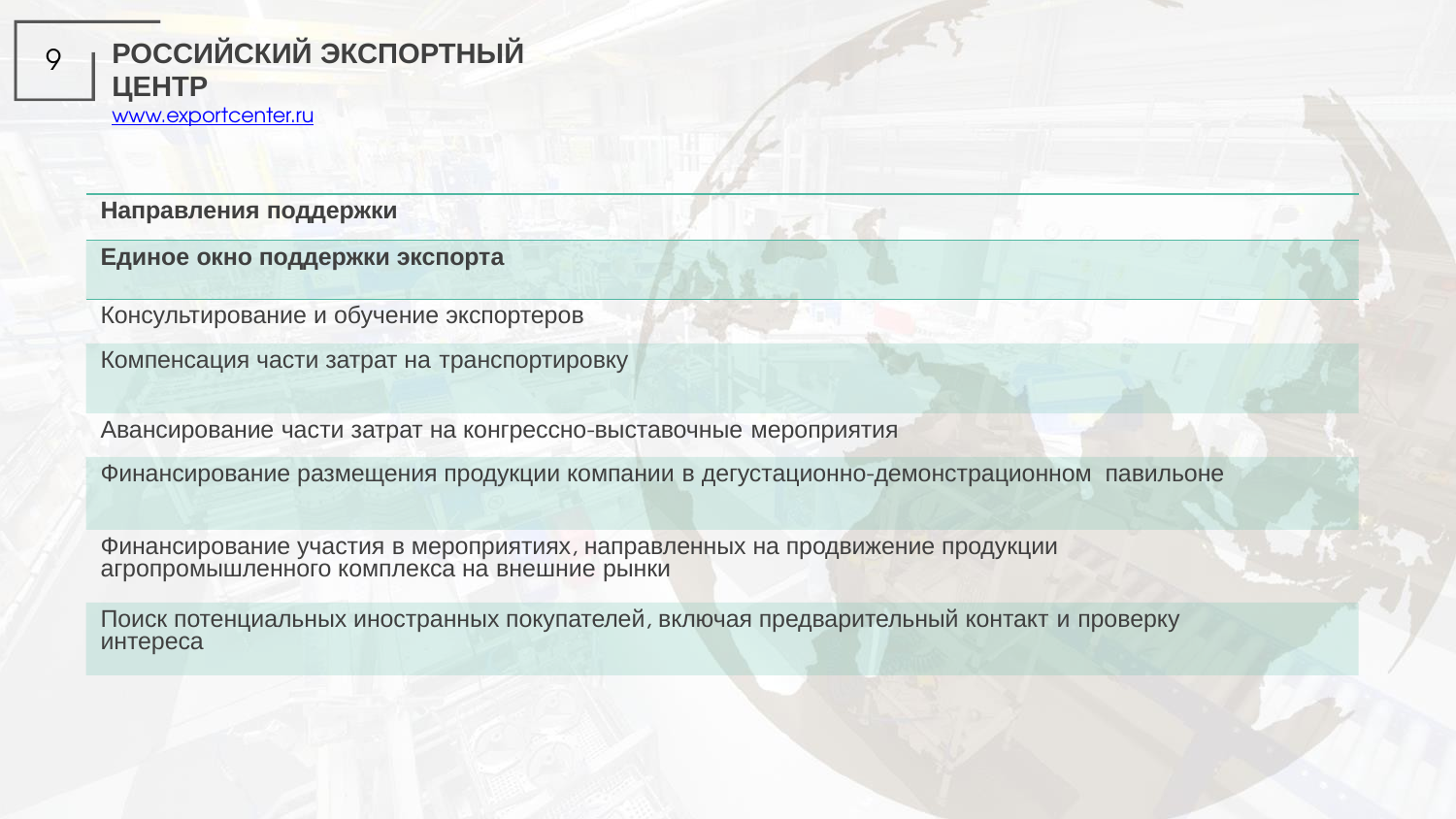

РОССИЙСКИЙ ЭКСПОРТНЫЙ ЦЕНТР
www.exportcenter.ru
9
| Направления поддержки |
| --- |
| Единое окно поддержки экспорта |
| Консультирование и обучение экспортеров |
| Компенсация части затрат на транспортировку |
| Авансирование части затрат на конгрессно-выставочные мероприятия |
| Финансирование размещения продукции компании в дегустационно-демонстрационном павильоне |
| Финансирование участия в мероприятиях, направленных на продвижение продукции агропромышленного комплекса на внешние рынки |
| Поиск потенциальных иностранных покупателей, включая предварительный контакт и проверку интереса |